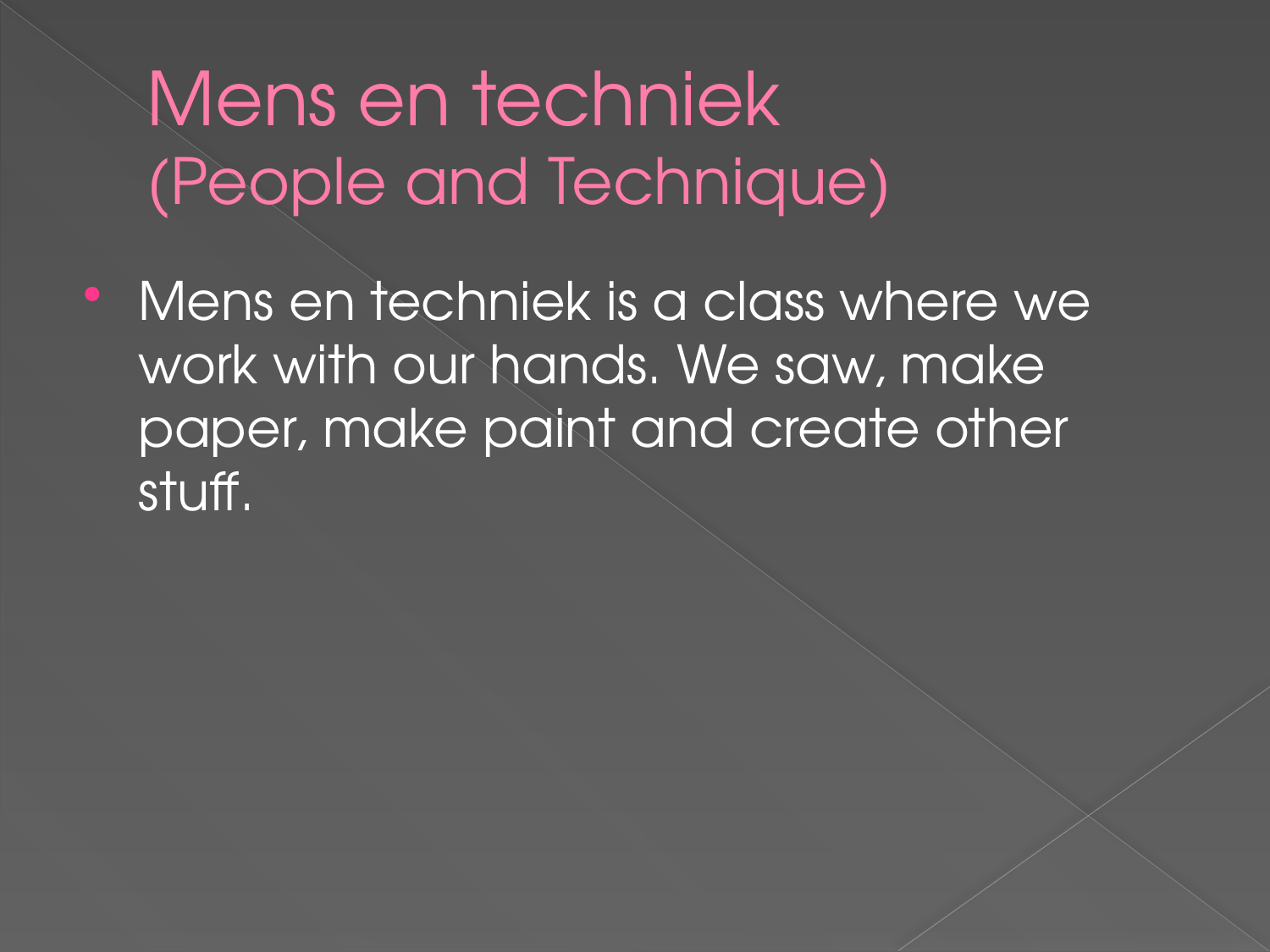

Mens en techniek is a class where we work with our hands. We saw, make paper, make paint and create other stuff.
# Mens en techniek (People and Technique)